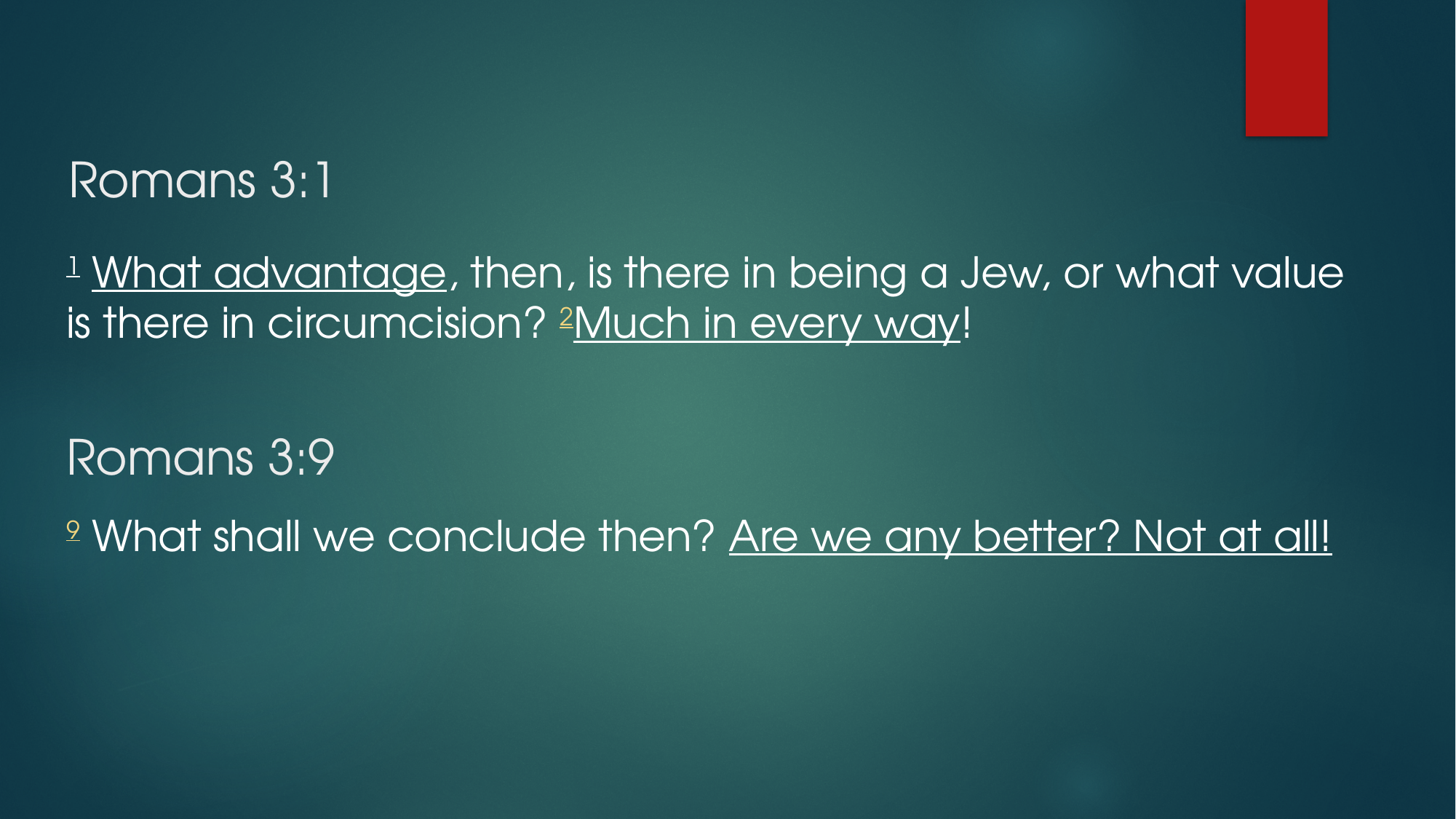

# Romans 3:1
1 What advantage, then, is there in being a Jew, or what value is there in circumcision? 2Much in every way!

9 What shall we conclude then? Are we any better? Not at all!
Romans 3:9